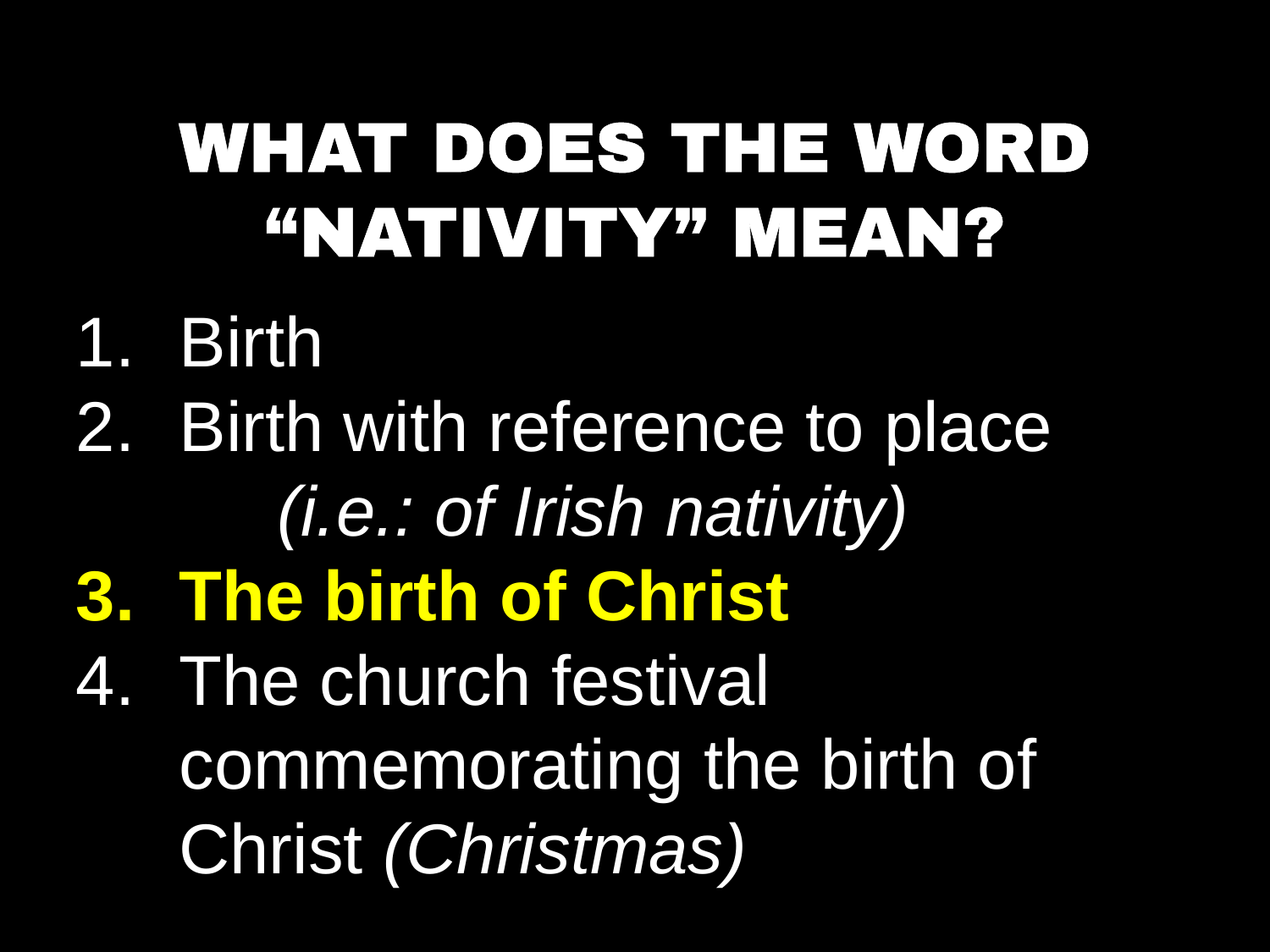

WHAT DOES THE WORD “NATIVITY” MEAN?

Birth
Birth with reference to place                (i.e.: of Irish nativity)
The birth of Christ
The church festival commemorating the birth of  Christ (Christmas)